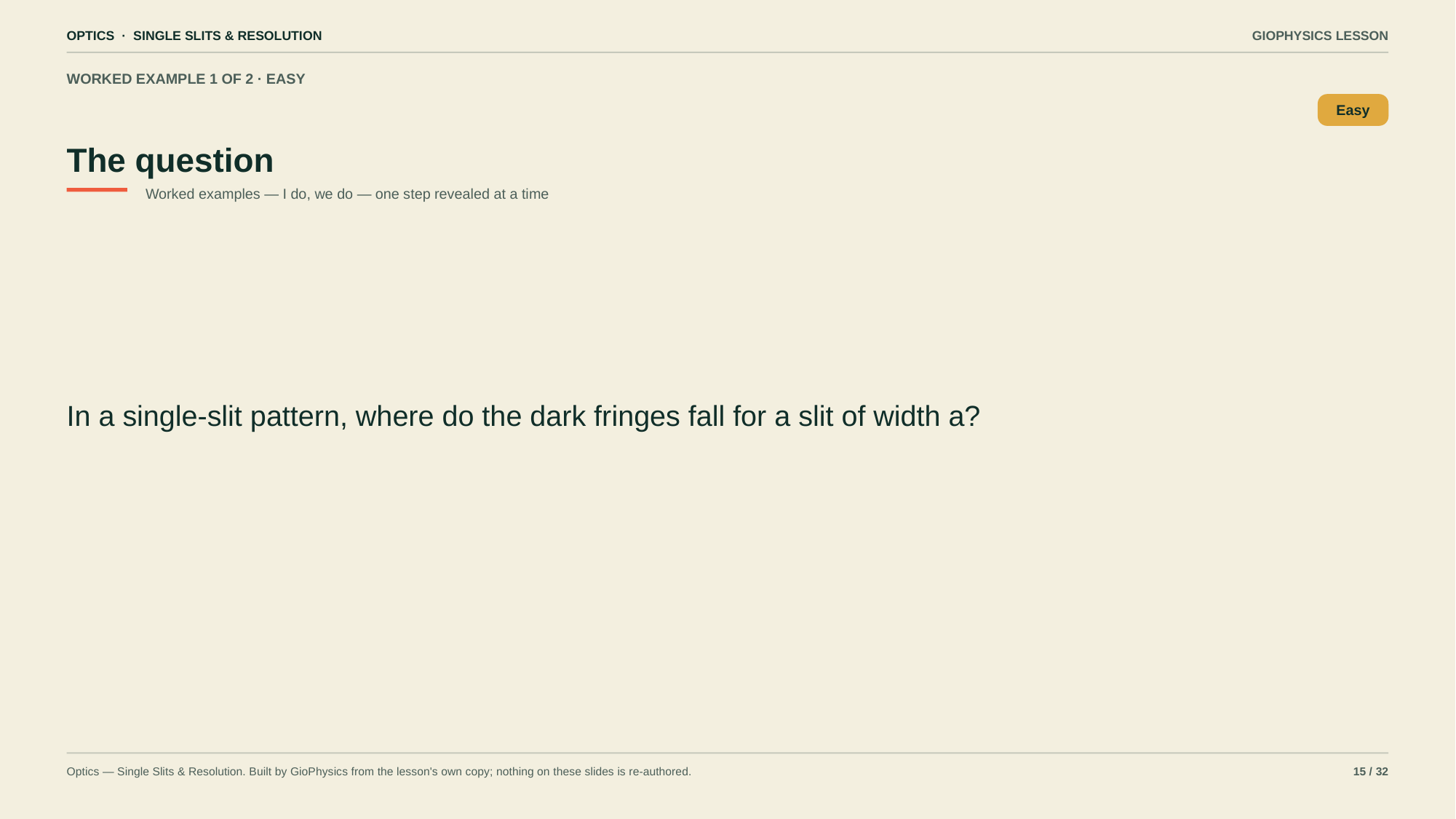

OPTICS  ·  SINGLE SLITS & RESOLUTION
GIOPHYSICS LESSON

WORKED EXAMPLE 1 OF 2 · EASY
The question

Easy
Worked examples — I do, we do — one step revealed at a time

In a single-slit pattern, where do the dark fringes fall for a slit of width a?

Optics — Single Slits & Resolution. Built by GioPhysics from the lesson's own copy; nothing on these slides is re-authored.
15 / 32